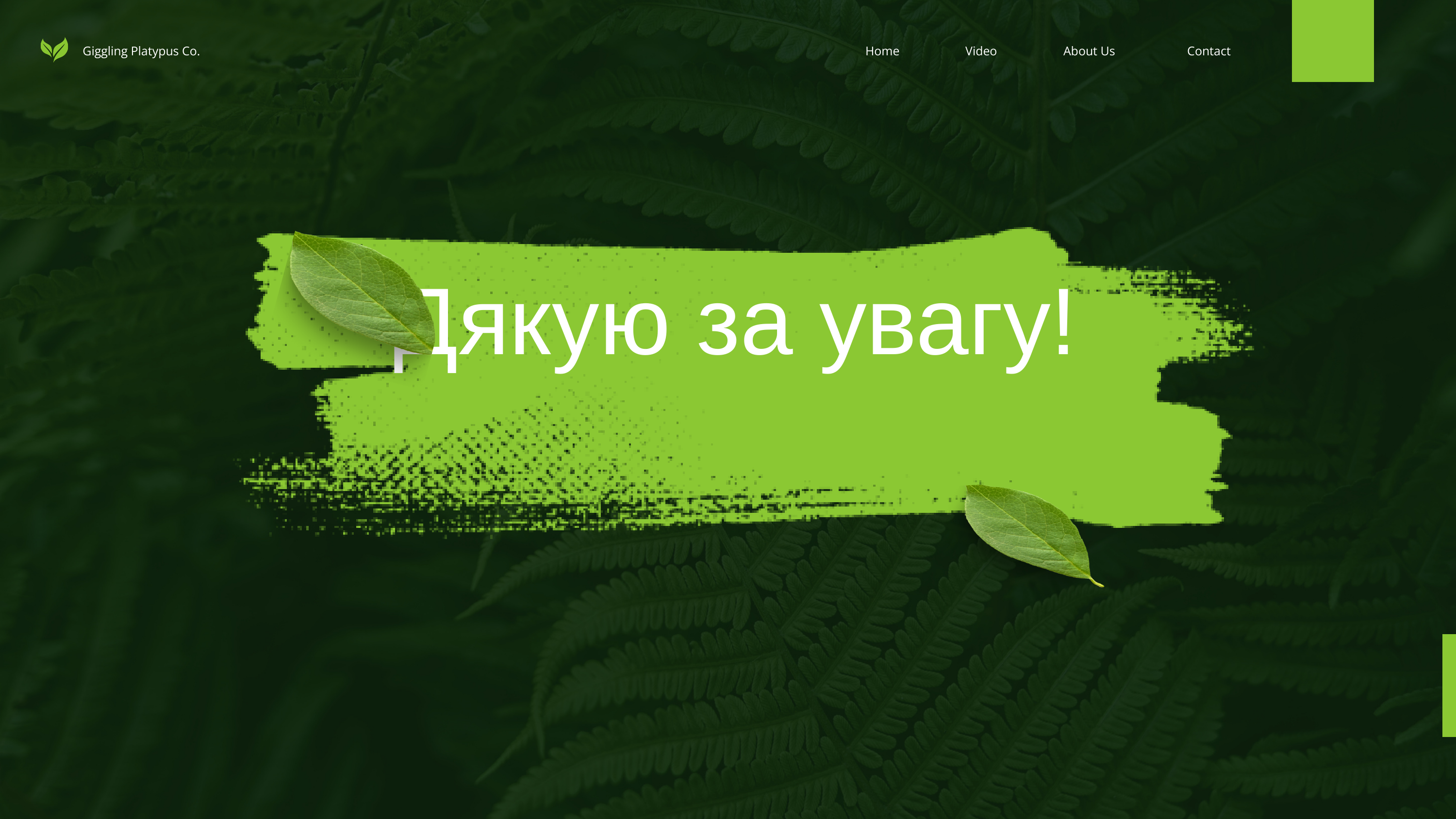

Giggling Platypus Co.
Home
Video
About Us
Contact

Дякую за увагу!